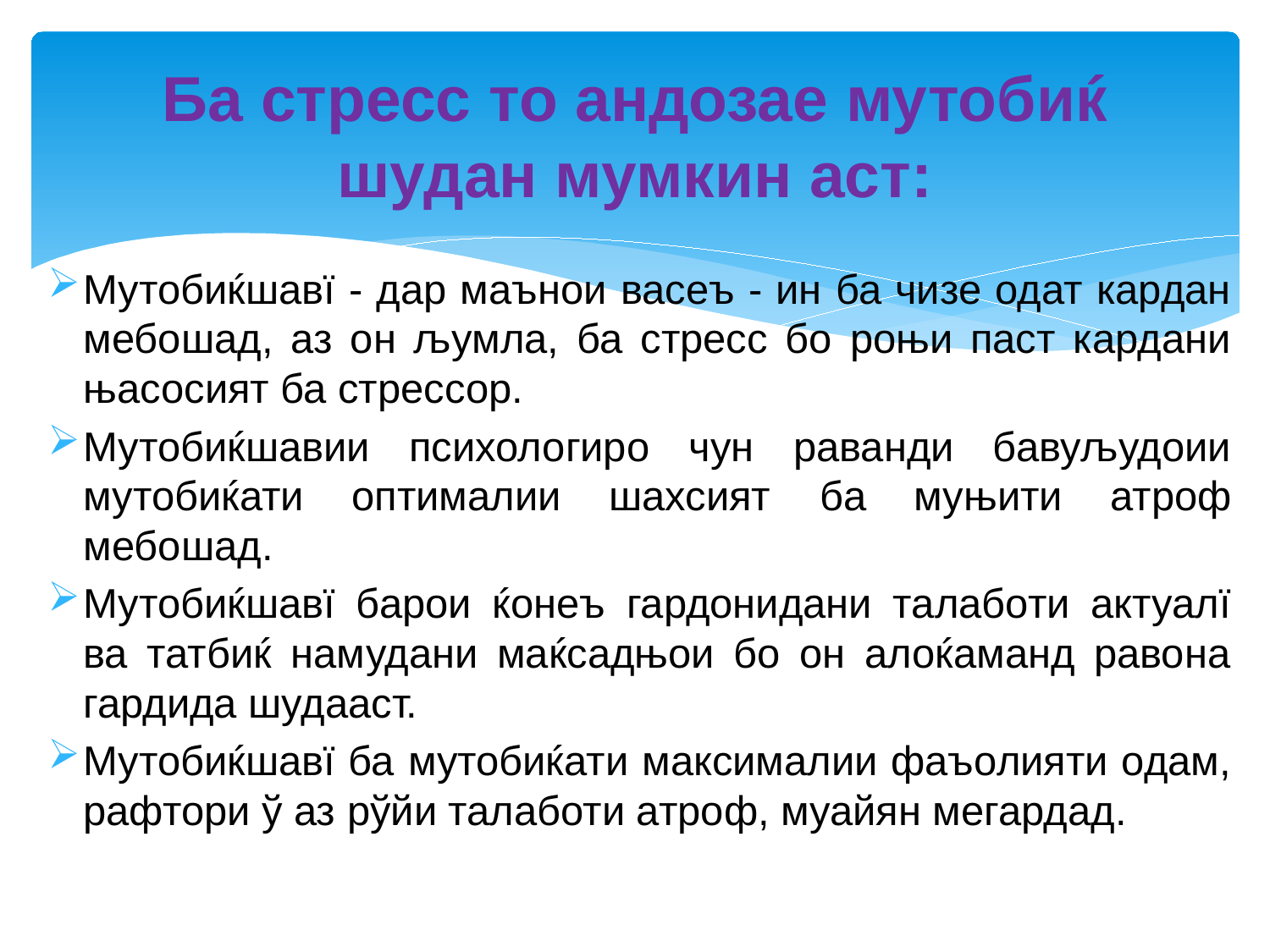

# Ба стресс то андозае мутобиќ шудан мумкин аст:
Мутобиќшавї - дар маънои васеъ - ин ба чизе одат кардан мебошад, аз он љумла, ба стресс бо роњи паст кардани њасосият ба стрессор.
Мутобиќшавии психологиро чун раванди бавуљудоии мутобиќати оптималии шахсият ба муњити атроф мебошад.
Мутобиќшавї барои ќонеъ гардонидани талаботи актуалї ва татбиќ намудани маќсадњои бо он алоќаманд равона гардида шудааст.
Мутобиќшавї ба мутобиќати максималии фаъолияти одам, рафтори ў аз рўйи талаботи атроф, муайян мегардад.